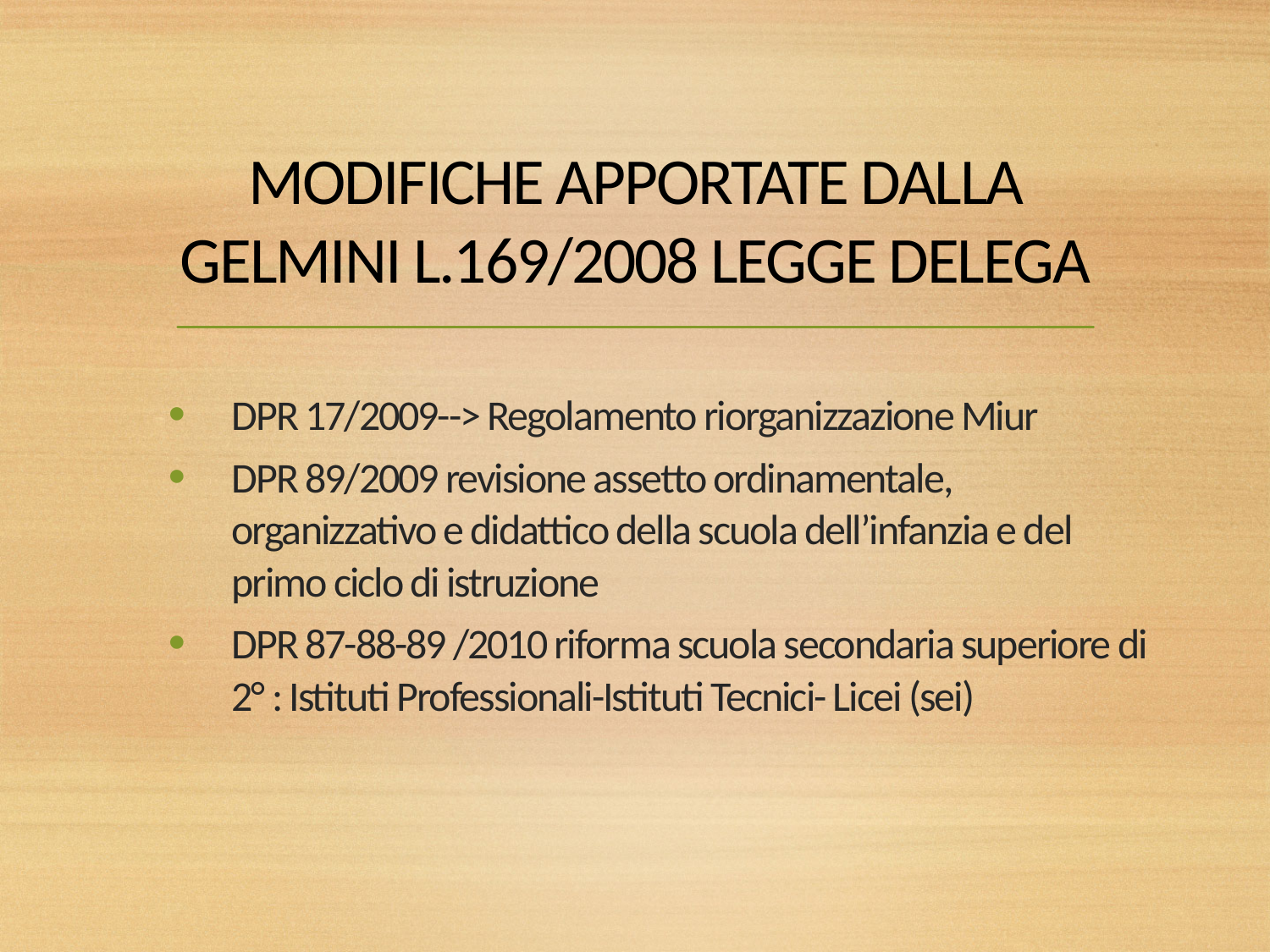

# MODIFICHE APPORTATE DALLA GELMINI L.169/2008 LEGGE DELEGA
DPR 17/2009--> Regolamento riorganizzazione Miur
DPR 89/2009 revisione assetto ordinamentale, organizzativo e didattico della scuola dell’infanzia e del primo ciclo di istruzione
DPR 87-88-89 /2010 riforma scuola secondaria superiore di 2° : Istituti Professionali-Istituti Tecnici- Licei (sei)